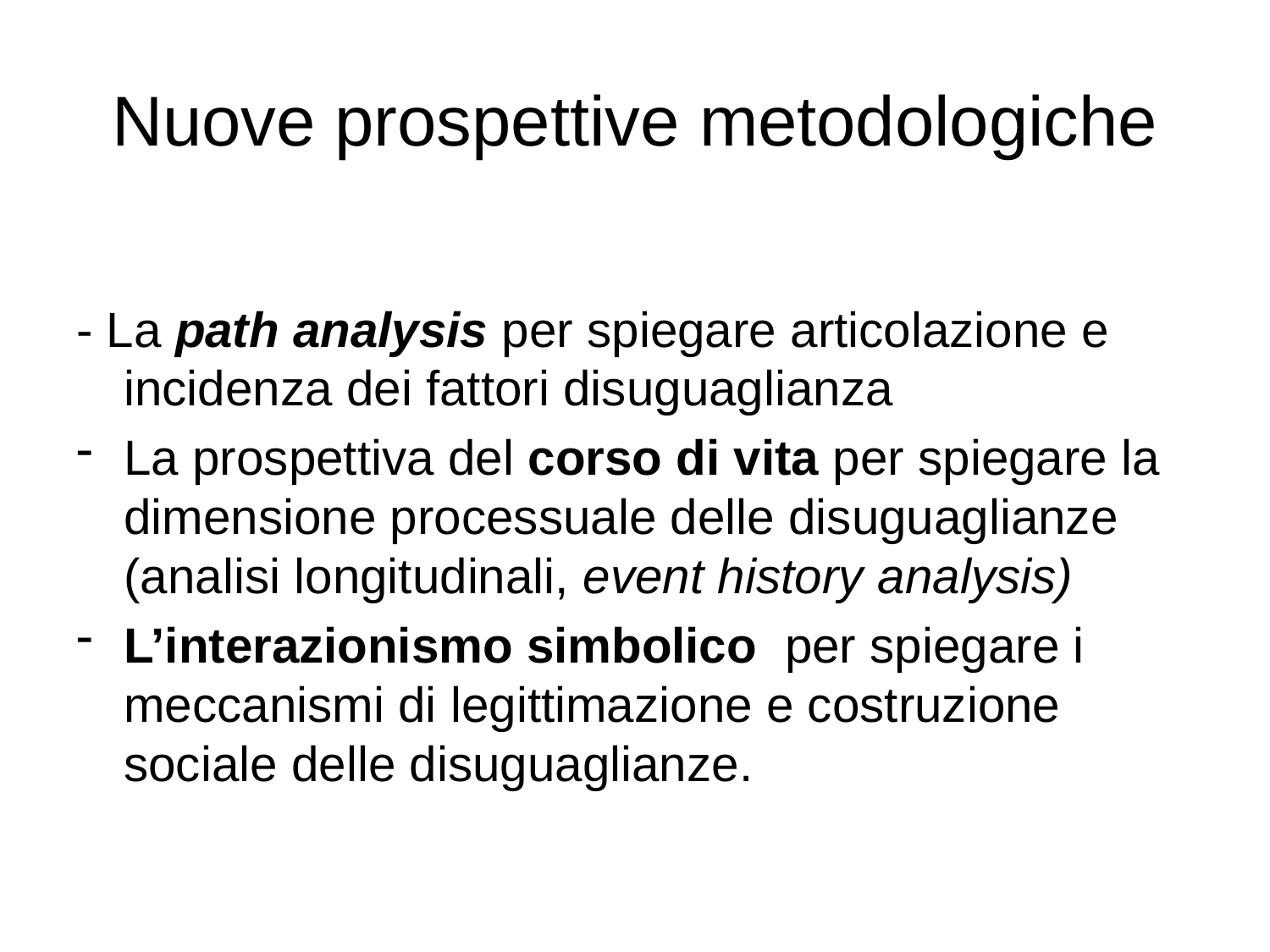

# Nuove prospettive metodologiche

- La path analysis per spiegare articolazione e incidenza dei fattori disuguaglianza
La prospettiva del corso di vita per spiegare la dimensione processuale delle disuguaglianze (analisi longitudinali, event history analysis)
L’interazionismo simbolico  per spiegare i meccanismi di legittimazione e costruzione sociale delle disuguaglianze.